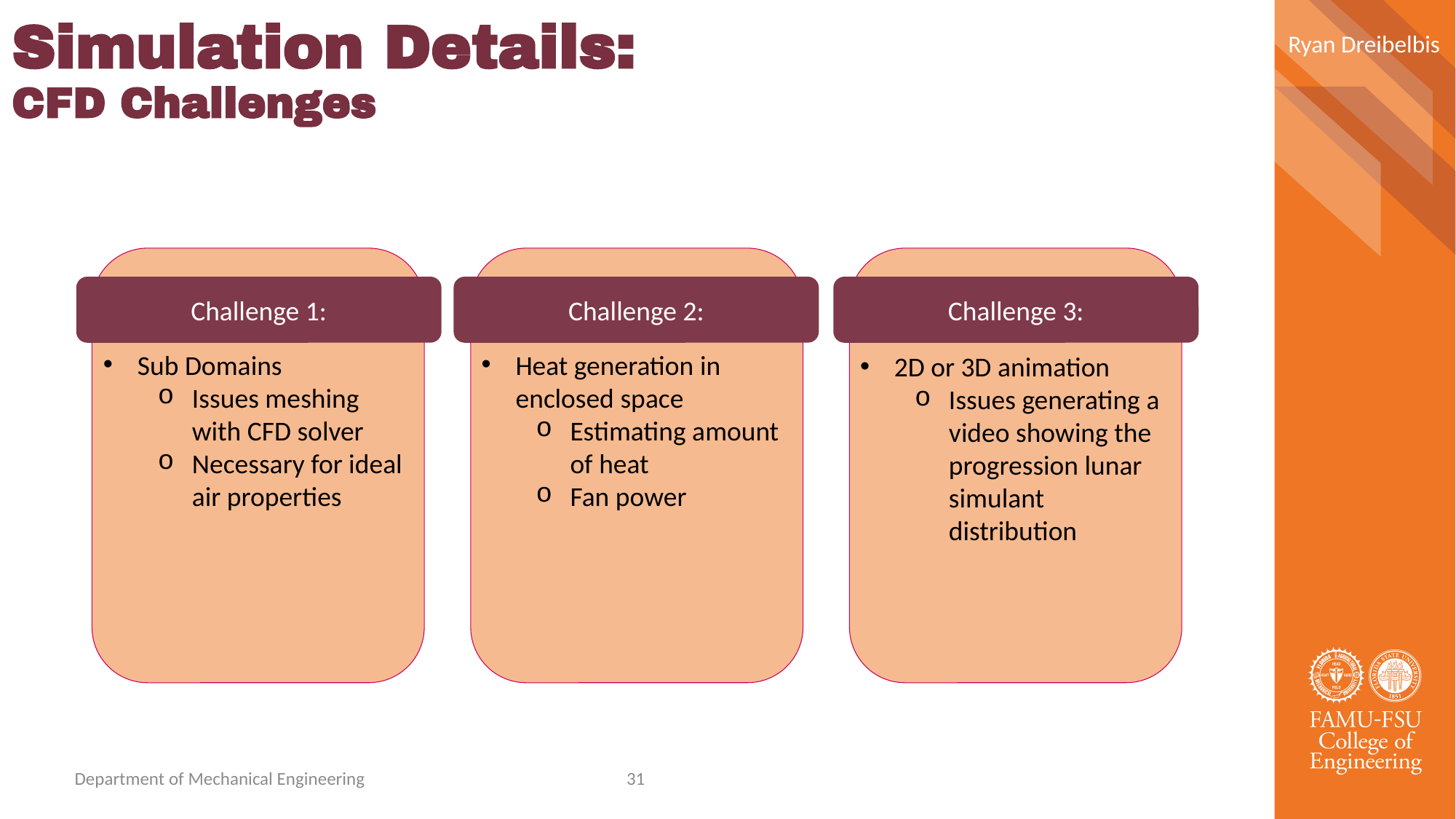

Ryan Dreibelbis
Simulation Details:
CFD Challenges

Challenge 2:
Challenge 3:
Challenge 1:
Sub Domains
Issues meshing with CFD solver
Necessary for ideal air properties
Heat generation in enclosed space
Estimating amount of heat
Fan power
2D or 3D animation
Issues generating a video showing the progression lunar simulant distribution
Department of Mechanical Engineering
31